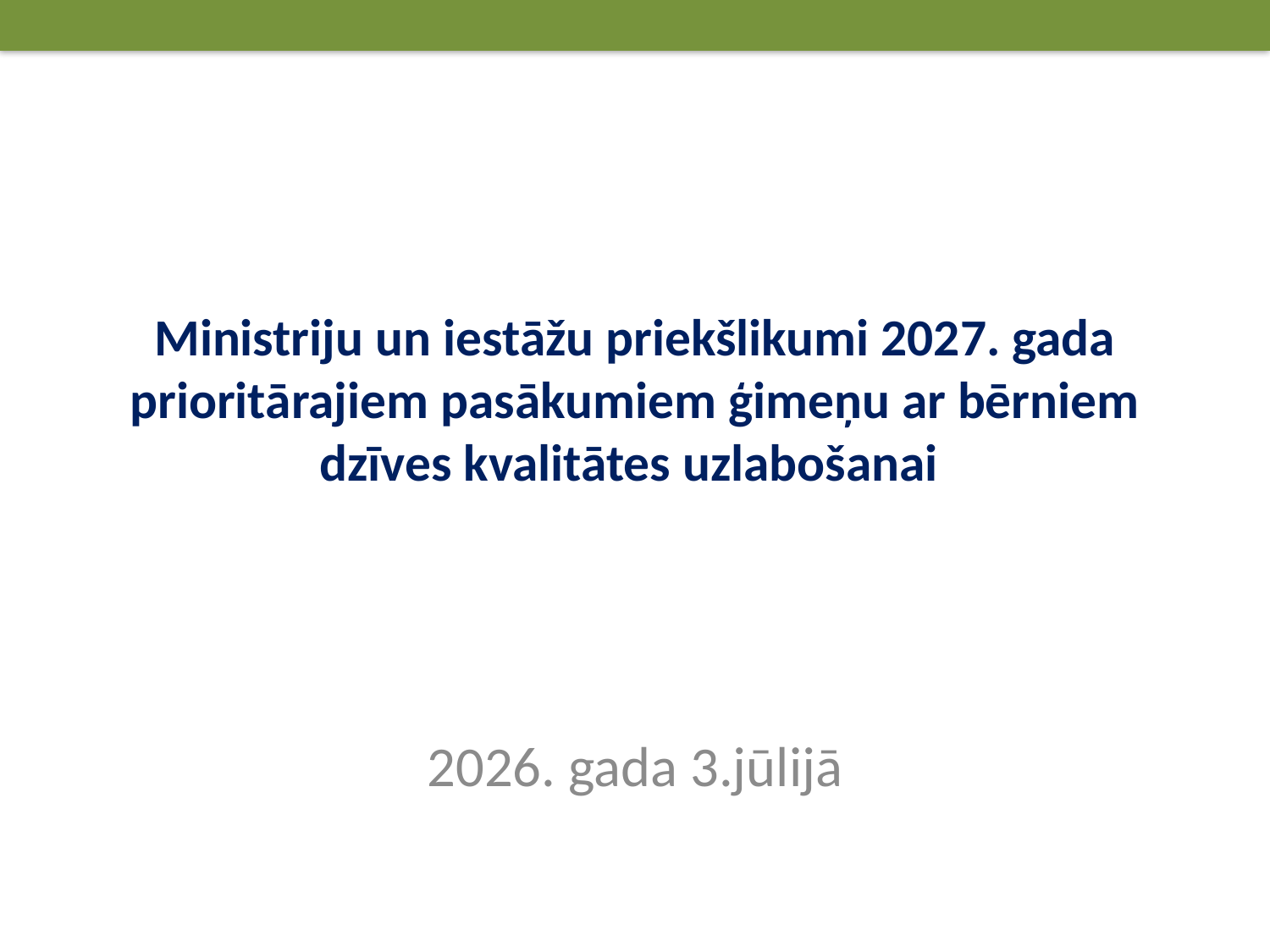

# Ministriju un iestāžu priekšlikumi 2027. gada prioritārajiem pasākumiem ģimeņu ar bērniem dzīves kvalitātes uzlabošanai
2026. gada 3.jūlijā